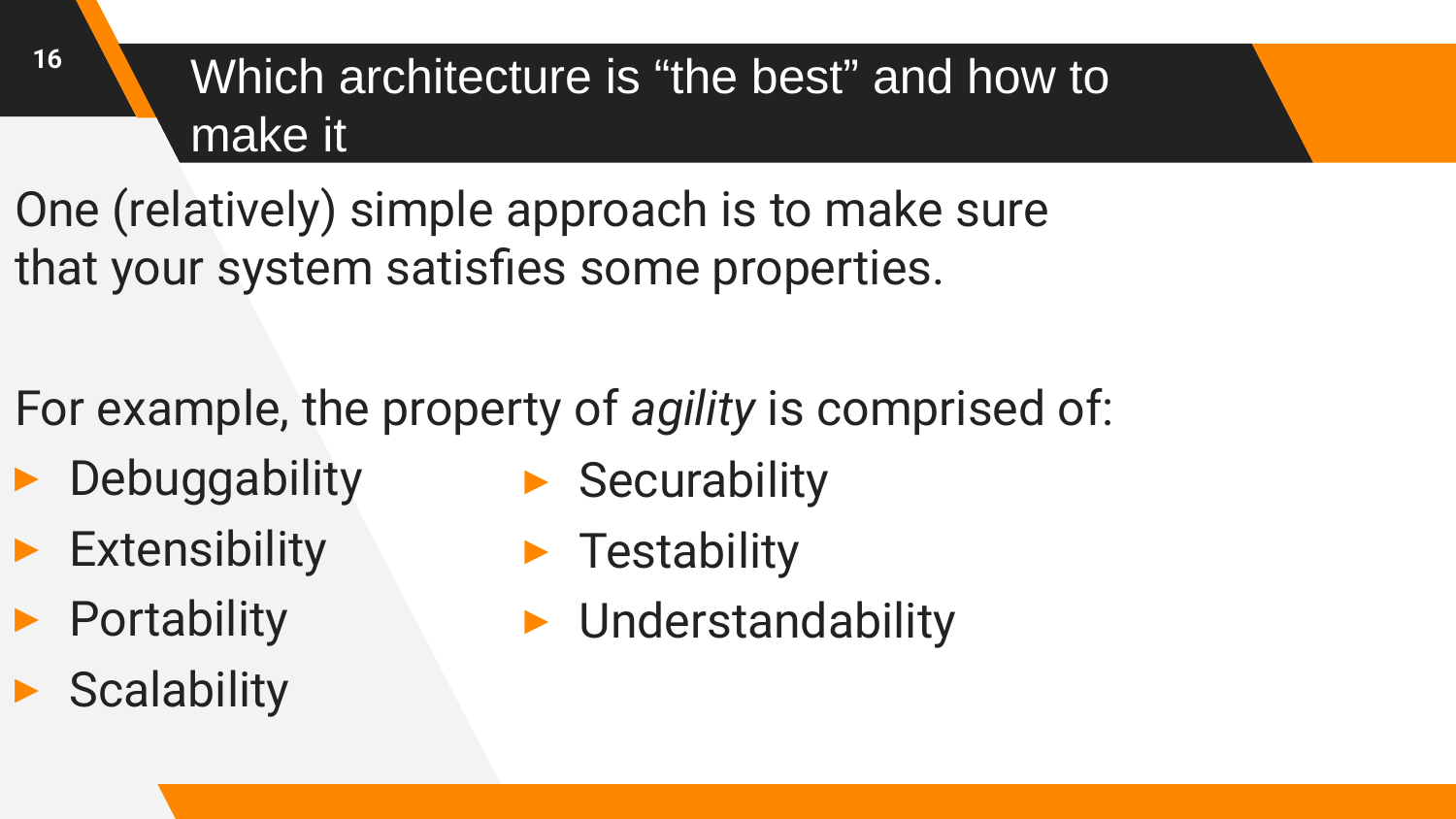

16
# Which architecture is “the best” and how to make it
One (relatively) simple approach is to make sure
that your system satisfies some properties.

For example, the property of agility is comprised of:
Debuggability
Extensibility
Portability
Scalability

Securability
Testability
Understandability